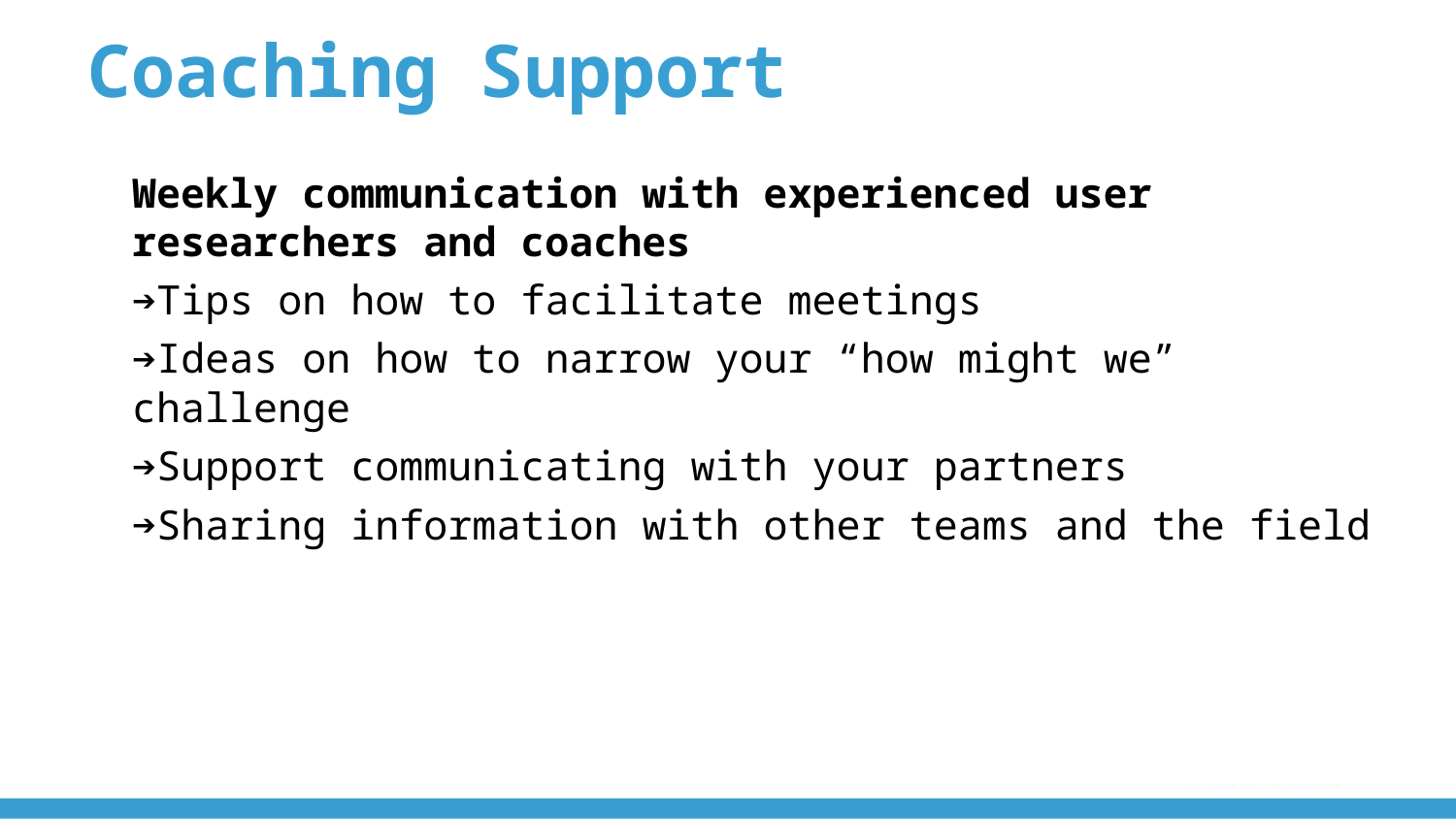

# Coaching Support
Weekly communication with experienced user researchers and coaches
Tips on how to facilitate meetings
Ideas on how to narrow your “how might we” challenge
Support communicating with your partners
Sharing information with other teams and the field